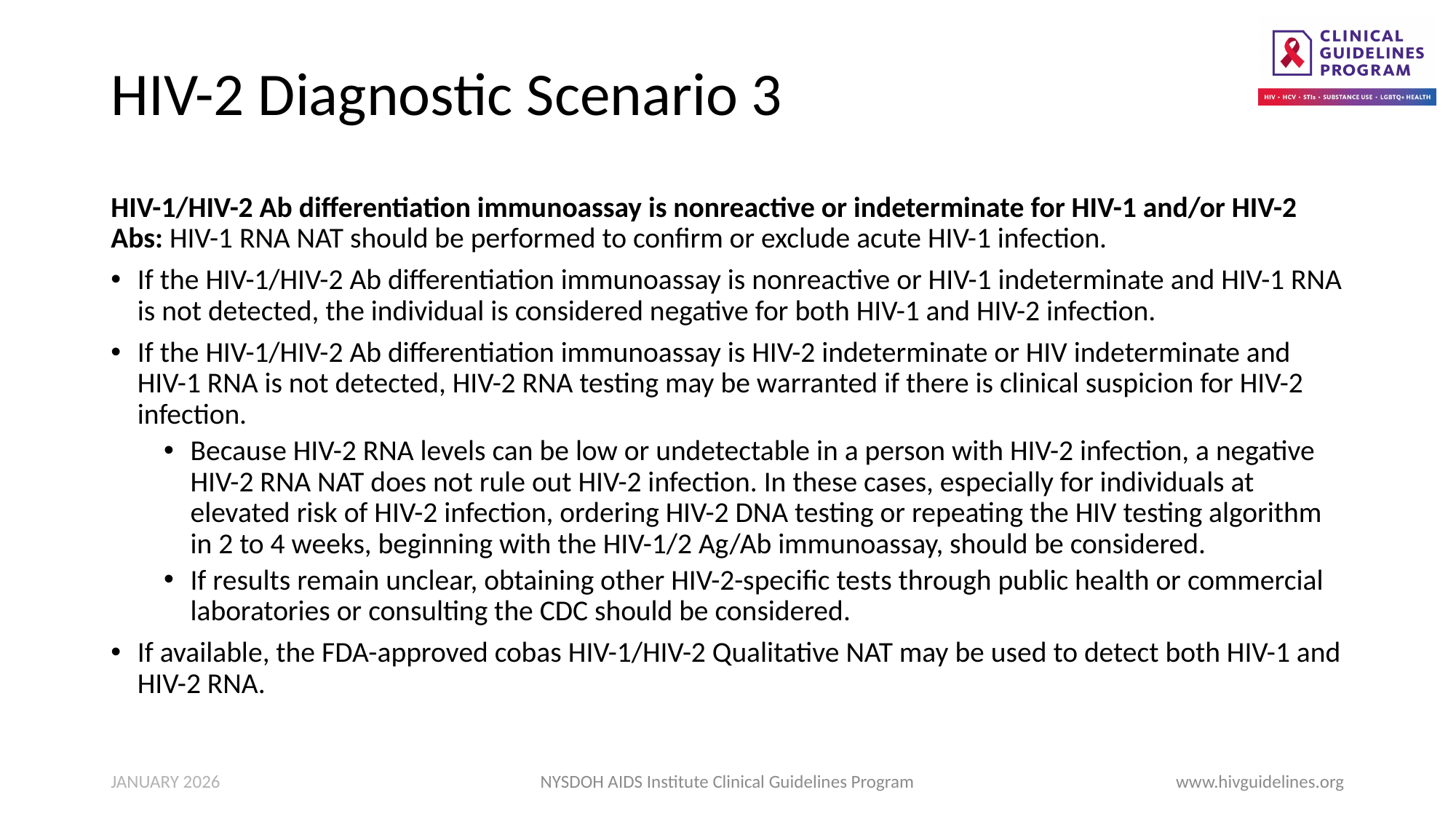

# HIV-2 Diagnostic Scenario 3
HIV-1/HIV-2 Ab differentiation immunoassay is nonreactive or indeterminate for HIV-1 and/or HIV-2 Abs: HIV-1 RNA NAT should be performed to confirm or exclude acute HIV-1 infection.
If the HIV-1/HIV-2 Ab differentiation immunoassay is nonreactive or HIV-1 indeterminate and HIV-1 RNA is not detected, the individual is considered negative for both HIV-1 and HIV-2 infection.
If the HIV-1/HIV-2 Ab differentiation immunoassay is HIV-2 indeterminate or HIV indeterminate and HIV-1 RNA is not detected, HIV-2 RNA testing may be warranted if there is clinical suspicion for HIV-2 infection.
Because HIV-2 RNA levels can be low or undetectable in a person with HIV-2 infection, a negative HIV-2 RNA NAT does not rule out HIV-2 infection. In these cases, especially for individuals at elevated risk of HIV-2 infection, ordering HIV-2 DNA testing or repeating the HIV testing algorithm in 2 to 4 weeks, beginning with the HIV-1/2 Ag/Ab immunoassay, should be considered.
If results remain unclear, obtaining other HIV-2-specific tests through public health or commercial laboratories or consulting the CDC should be considered.
If available, the FDA-approved cobas HIV-1/HIV-2 Qualitative NAT may be used to detect both HIV-1 and HIV-2 RNA.

JANUARY 2026
NYSDOH AIDS Institute Clinical Guidelines Program
www.hivguidelines.org